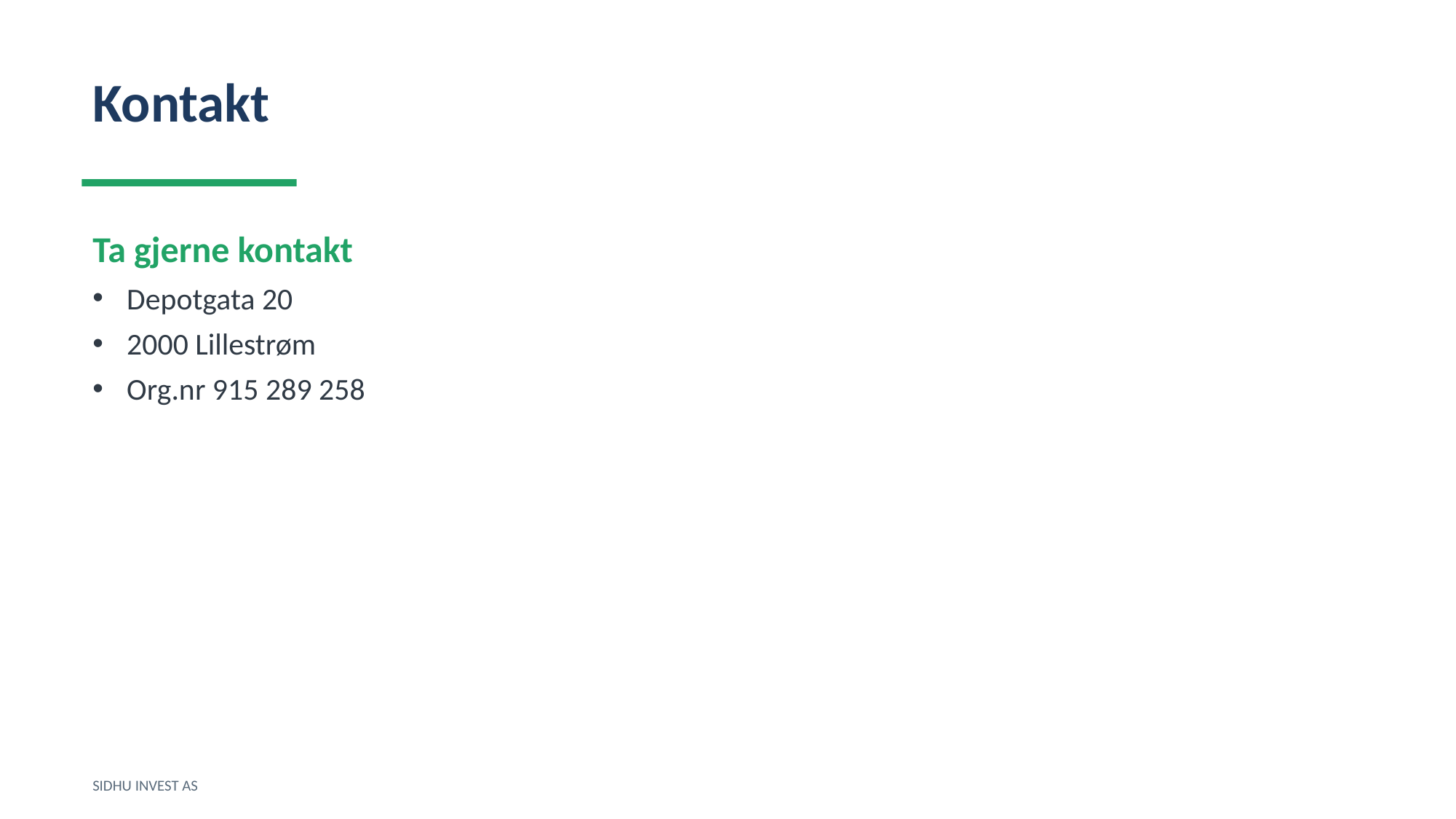

Kontakt

Ta gjerne kontakt
Depotgata 20
2000 Lillestrøm
Org.nr 915 289 258
SIDHU INVEST AS